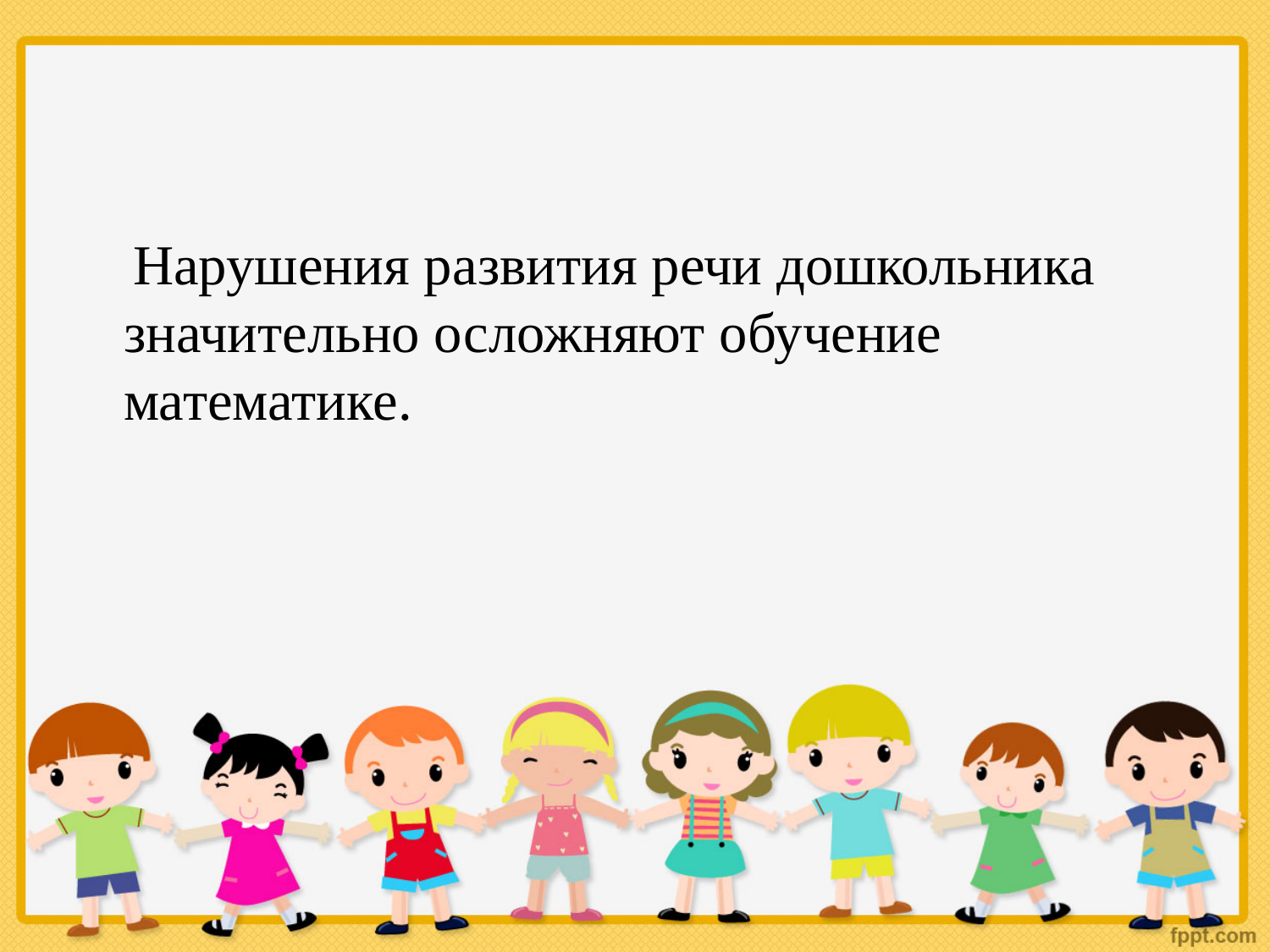

#
    Нарушения развития речи дошкольника значительно осложняют обучение математике.